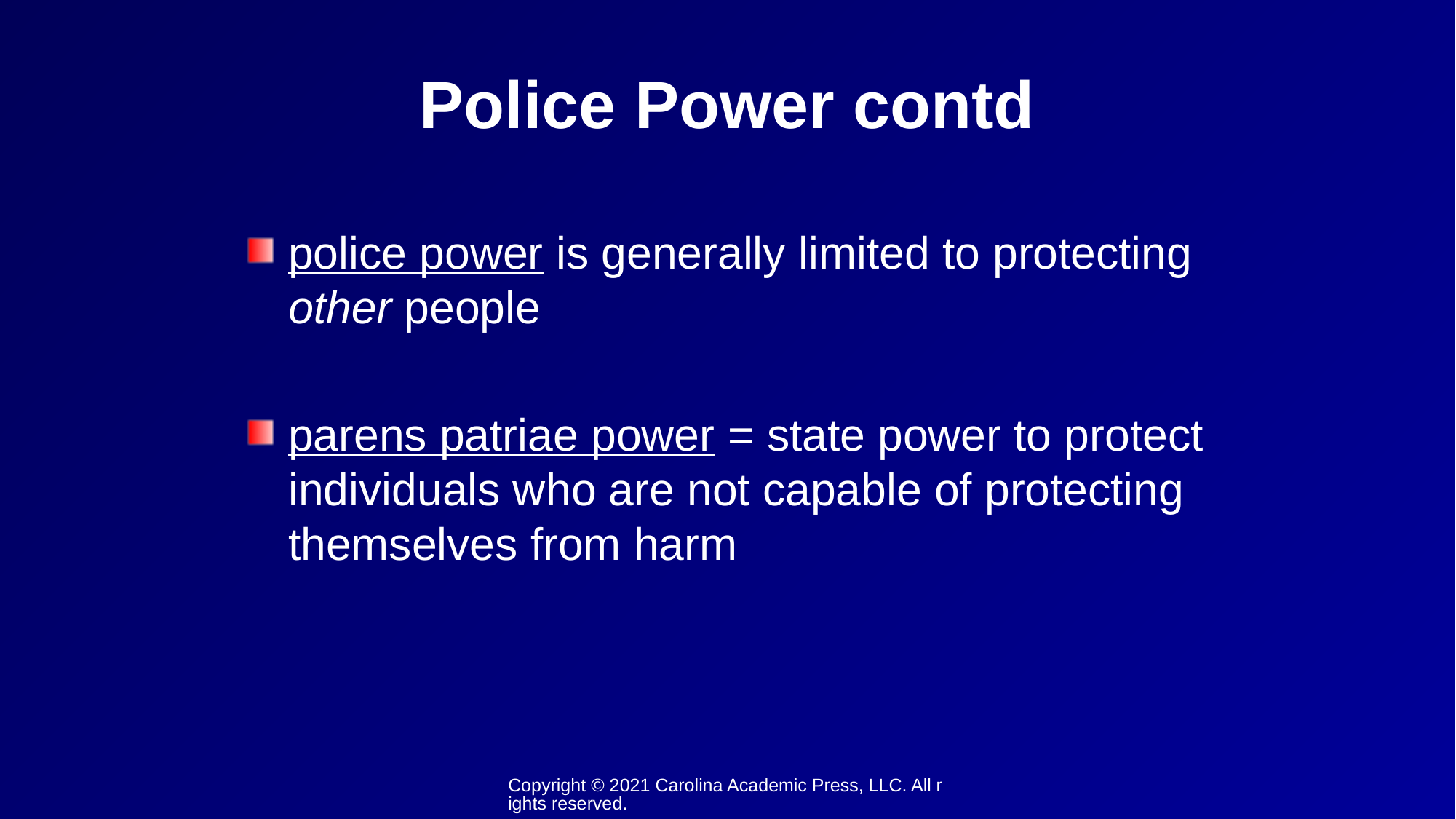

# Police Power contd
police power is generally limited to protecting other people

parens patriae power = state power to protect individuals who are not capable of protecting themselves from harm
Copyright © 2021 Carolina Academic Press, LLC. All rights reserved.